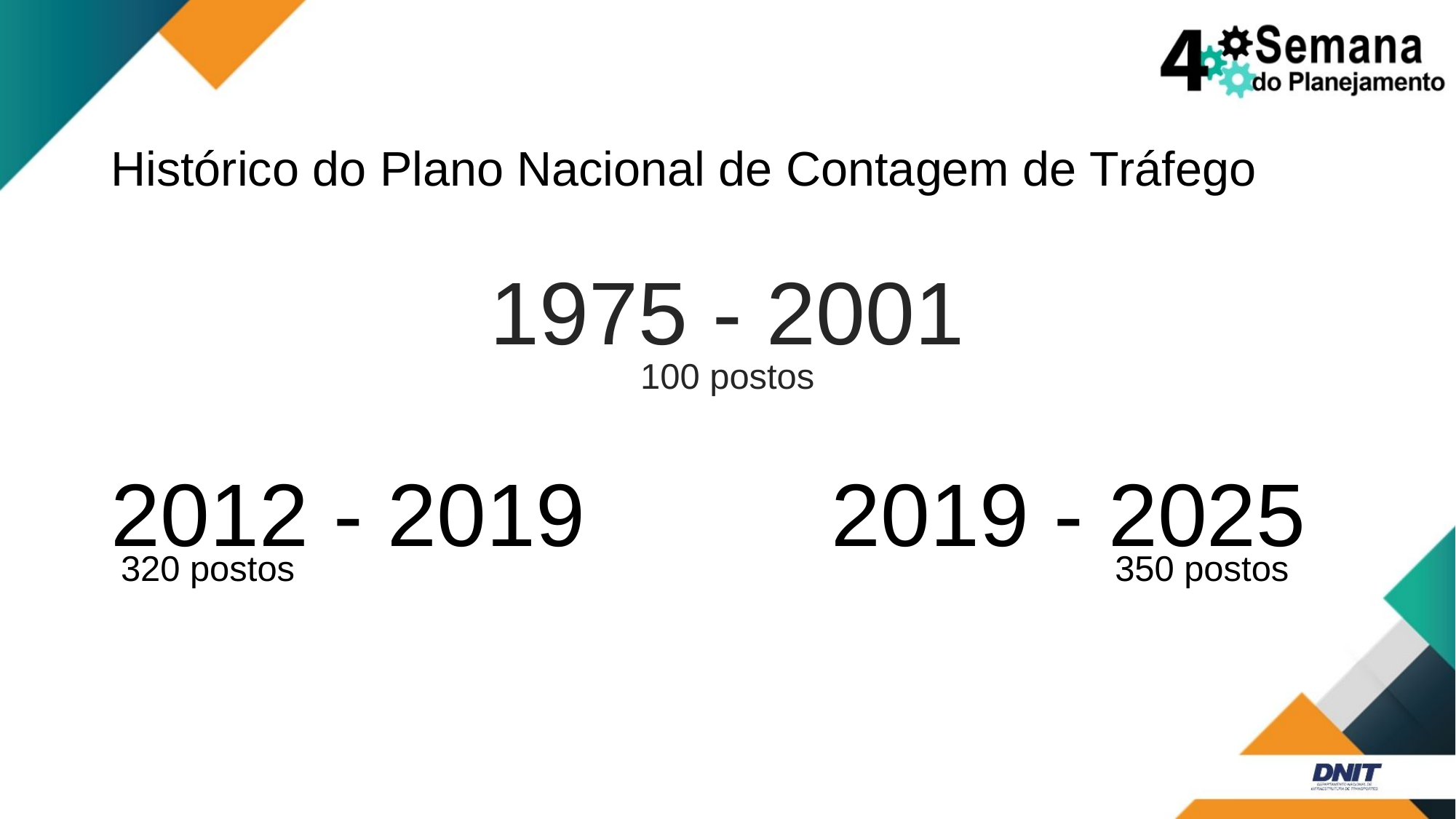

# Histórico do Plano Nacional de Contagem de Tráfego
1975 - 2001
100 postos
2012 - 2019          2019 - 2025
 320 postos                                                                          350 postos